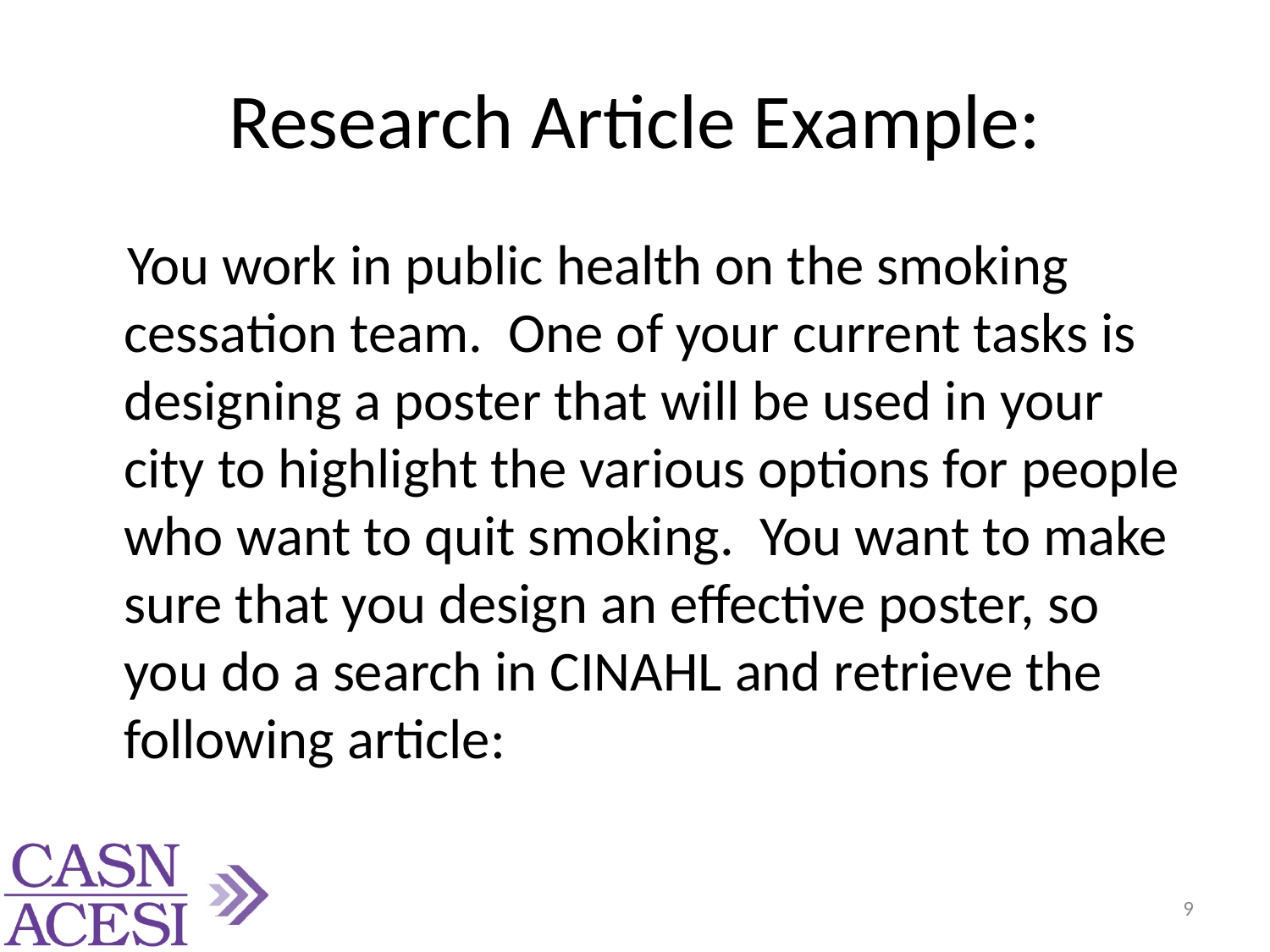

# Research Article Example:
    You work in public health on the smoking cessation team.  One of your current tasks is designing a poster that will be used in your city to highlight the various options for people who want to quit smoking.  You want to make sure that you design an effective poster, so you do a search in CINAHL and retrieve the following article:
9